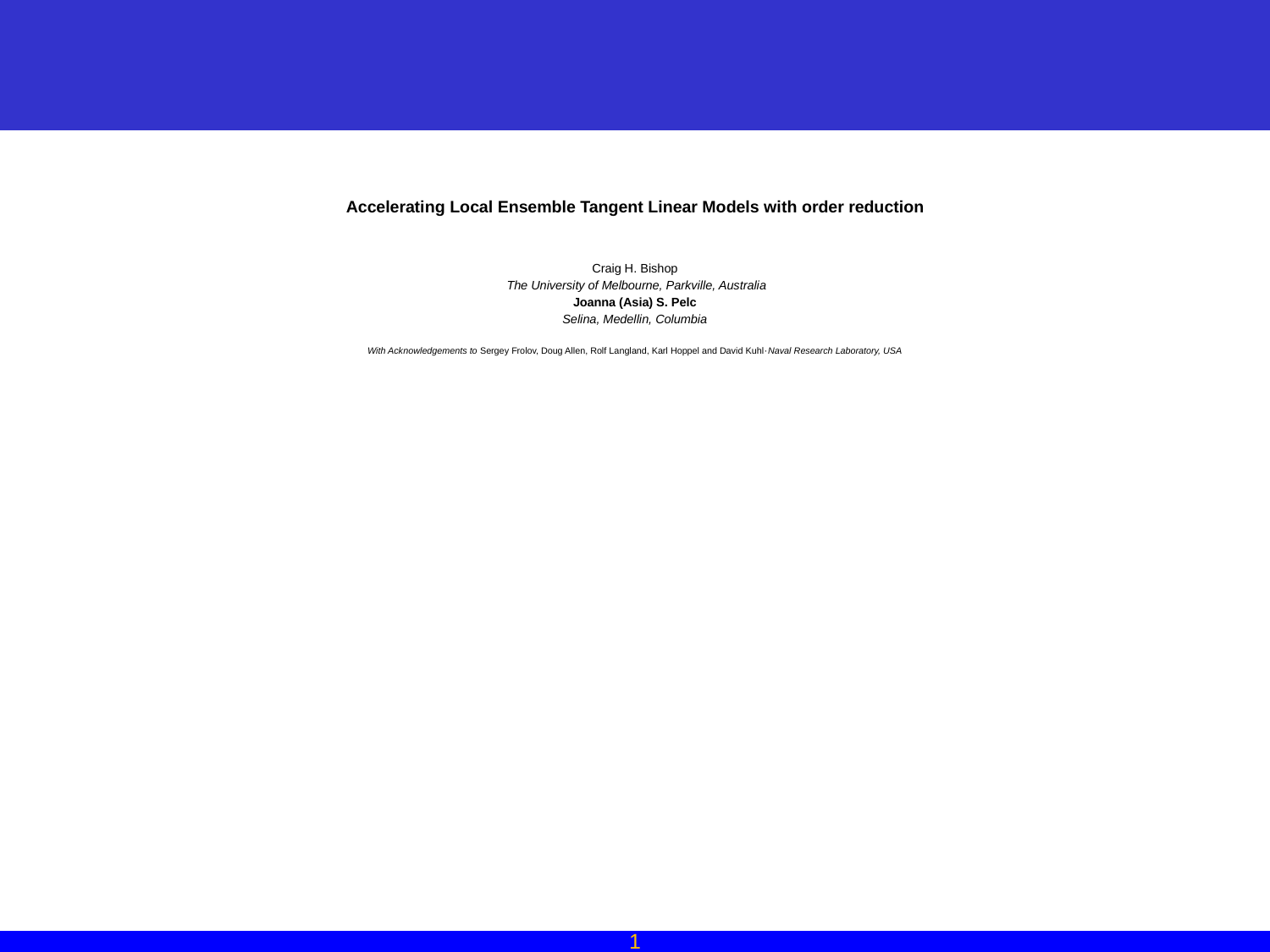

# Accelerating Local Ensemble Tangent Linear Models with order reduction Craig H. Bishop The University of Melbourne, Parkville, Australia Joanna (Asia) S. Pelc Selina, Medellin, Columbia With Acknowledgements to Sergey Frolov, Doug Allen, Rolf Langland, Karl Hoppel and David Kuhl, Naval Research Laboratory, USA
1